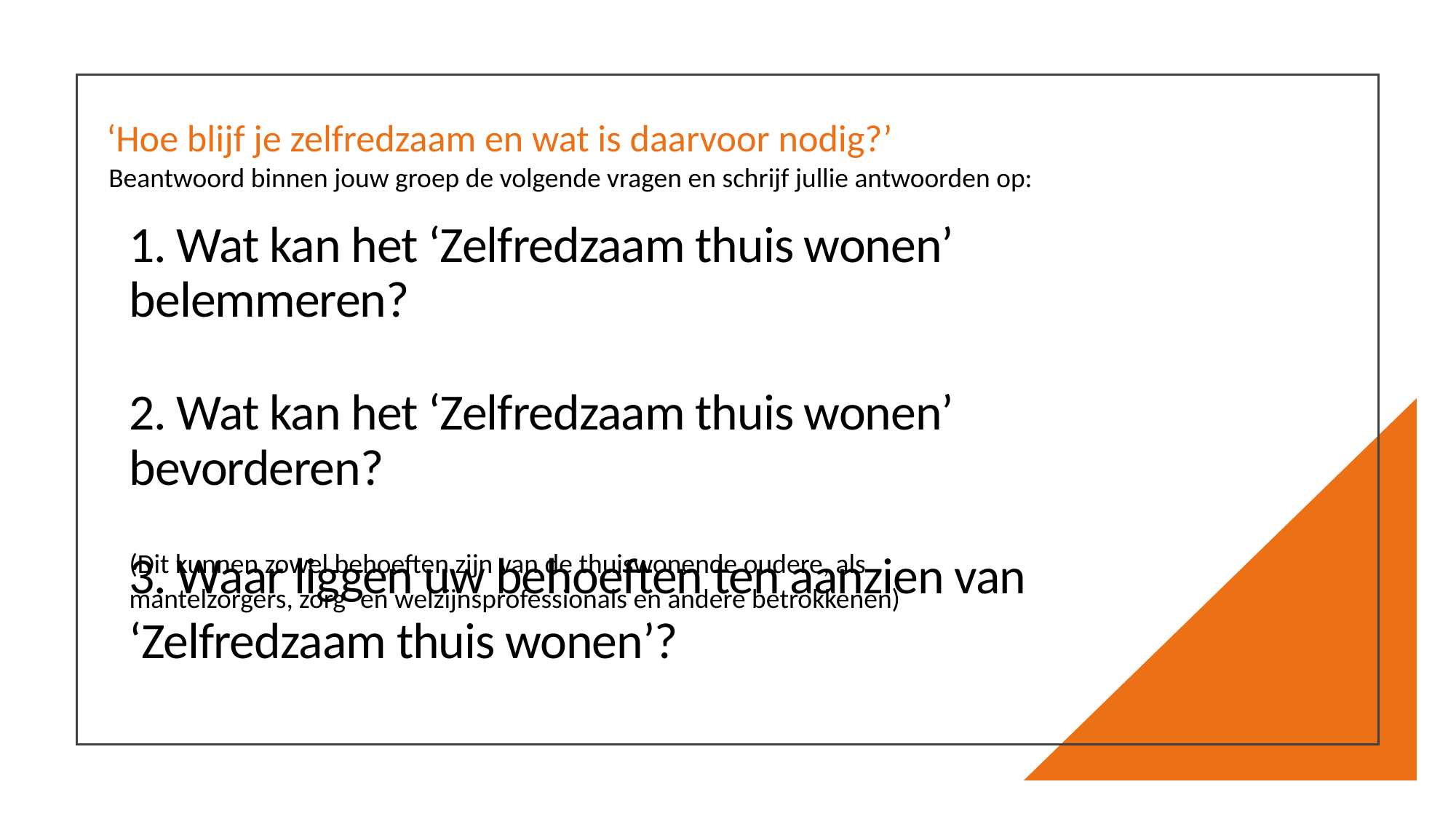

‘Hoe blijf je zelfredzaam en wat is daarvoor nodig?’
Beantwoord binnen jouw groep de volgende vragen en schrijf jullie antwoorden op:

1. Wat kan het ‘Zelfredzaam thuis wonen’ belemmeren?

2. Wat kan het ‘Zelfredzaam thuis wonen’ bevorderen?

3. Waar liggen uw behoeften ten aanzien van ‘Zelfredzaam thuis wonen’?

(Dit kunnen zowel behoeften zijn van de thuiswonende oudere, als mantelzorgers, zorg- en welzijnsprofessionals en andere betrokkenen)